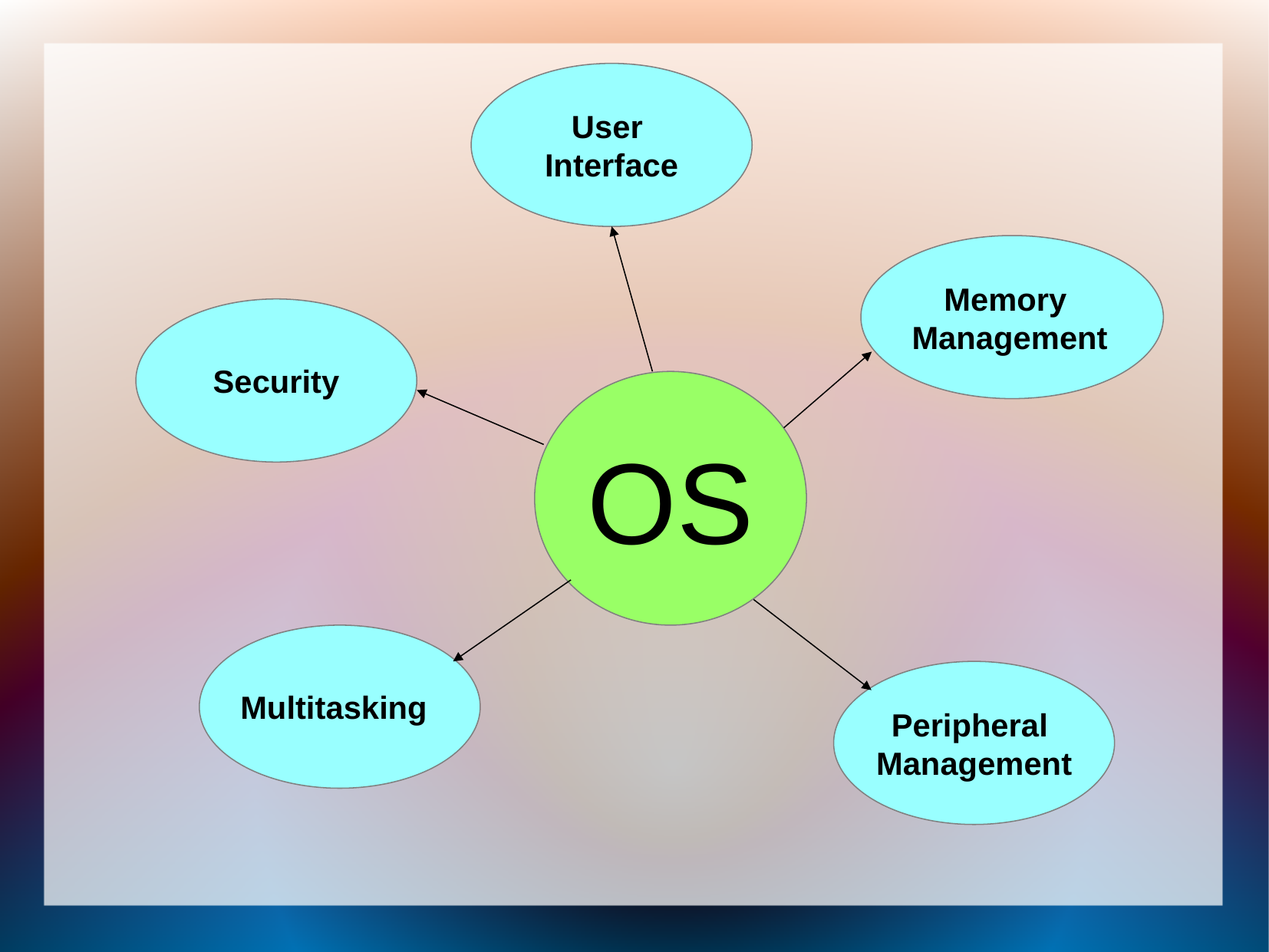

User
Interface
Memory
Management
Security
OS
Multitasking
Peripheral
Management